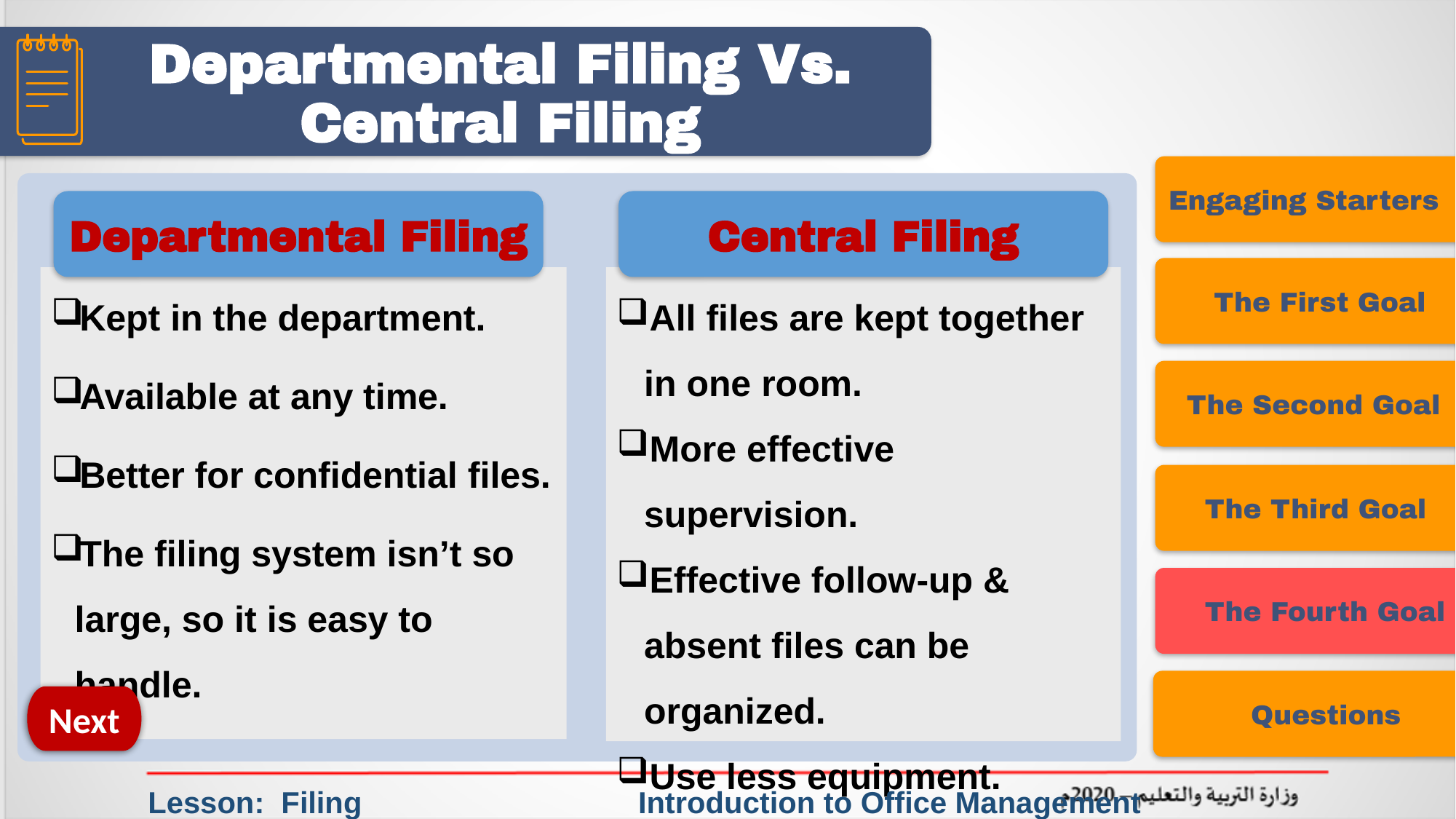

# Departmental Filing Vs. Central Filing
Engaging Starters

Departmental Filing
Central Filing
     The First Goal
Kept in the department.
Available at any time.
Better for confidential files.
The filing system isn’t so large, so it is easy to handle.

All files are kept together in one room.
More effective supervision.
Effective follow-up & absent files can be organized.
Use less equipment.
A standard system of filing can be used in the organization.

  The Second Goal
    The Third Goal
    The Fourth Goal
 Questions
Next
Lesson:  Filing                                 Introduction to Office Management                                    ادر 111